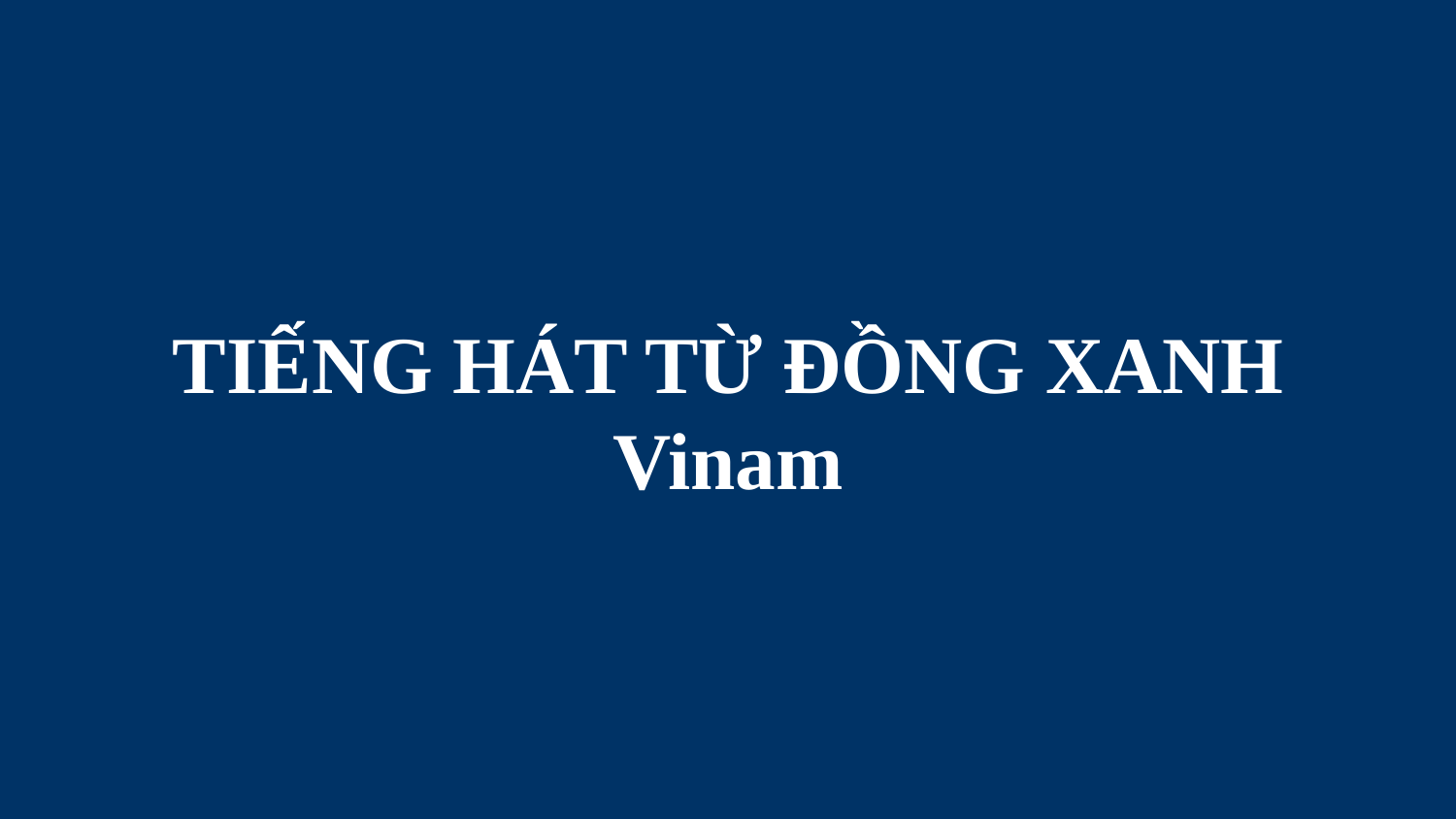

# TIẾNG HÁT TỪ ĐỒNG XANH Vinam